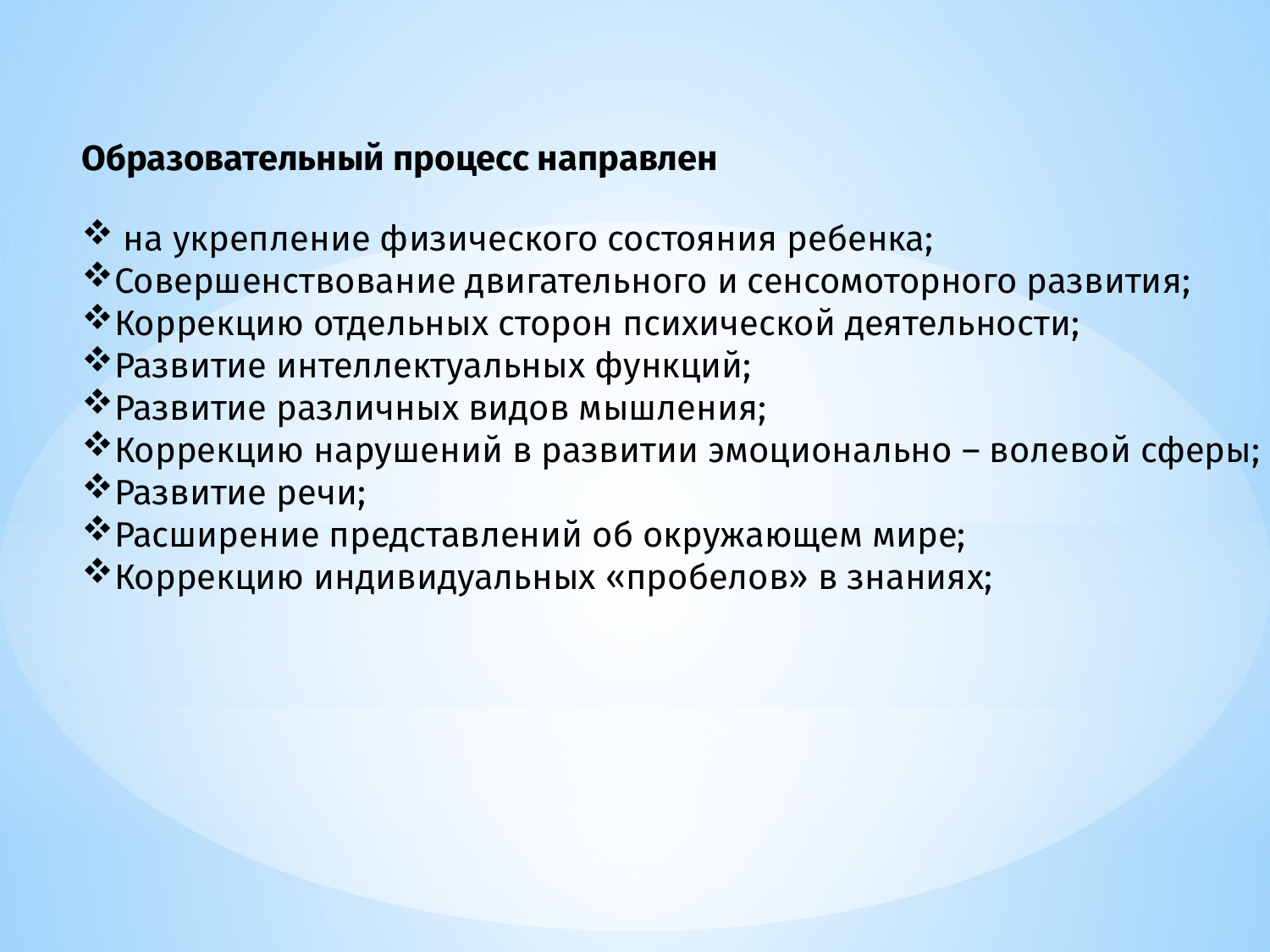

Образовательный процесс направлен

 на укрепление физического состояния ребенка;
Совершенствование двигательного и сенсомоторного развития;
Коррекцию отдельных сторон психической деятельности;
Развитие интеллектуальных функций;
Развитие различных видов мышления;
Коррекцию нарушений в развитии эмоционально – волевой сферы;
Развитие речи;
Расширение представлений об окружающем мире;
Коррекцию индивидуальных «пробелов» в знаниях;